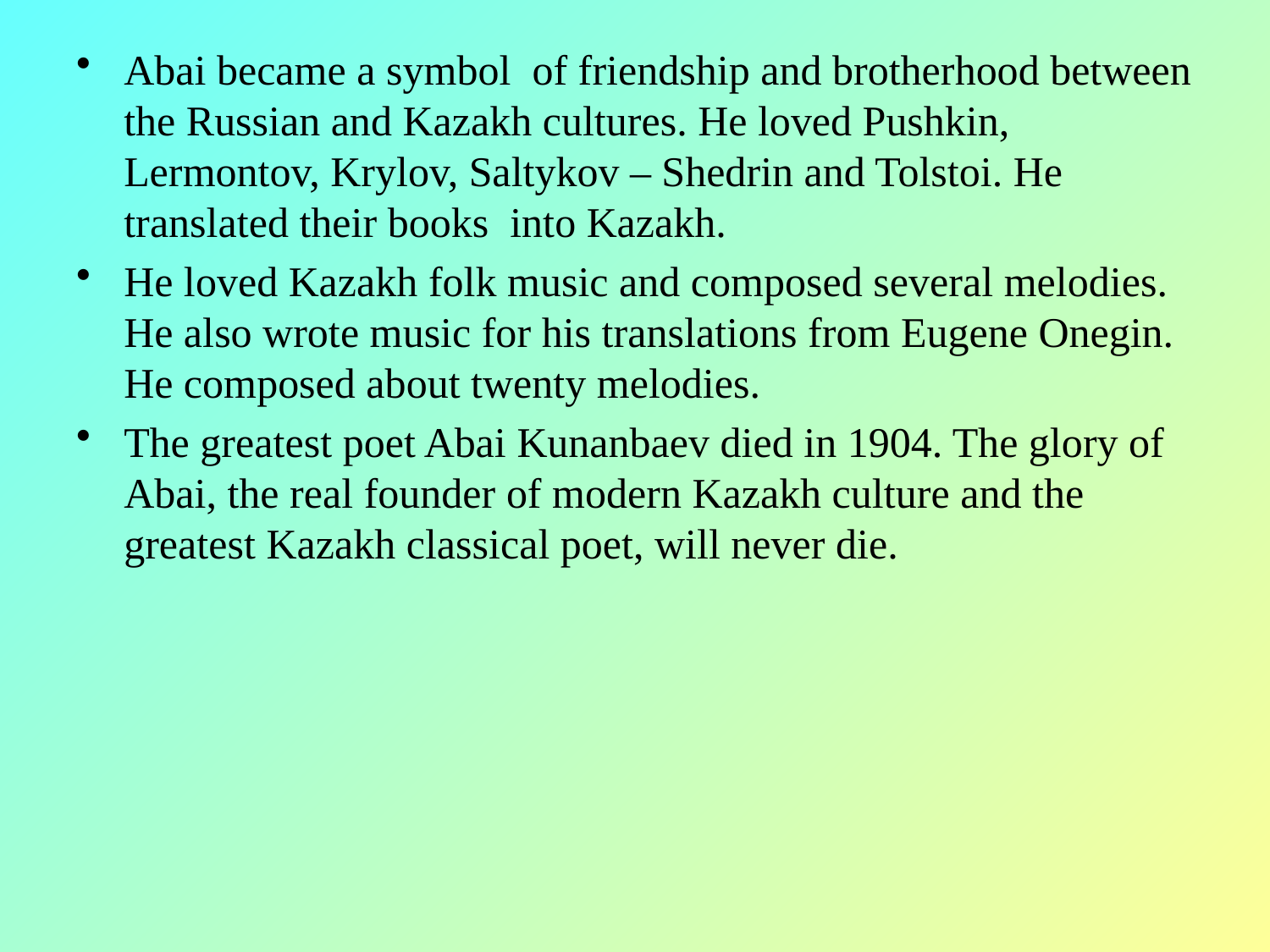

Abai became a symbol  of friendship and brotherhood between the Russian and Kazakh cultures. He loved Pushkin, Lermontov, Krylov, Saltykov – Shedrin and Tolstoi. He translated their books  into Kazakh.
He loved Kazakh folk music and composed several melodies. He also wrote music for his translations from Eugene Onegin. He composed about twenty melodies.
The greatest poet Abai Kunanbaev died in 1904. The glory of Abai, the real founder of modern Kazakh culture and the greatest Kazakh classical poet, will never die.